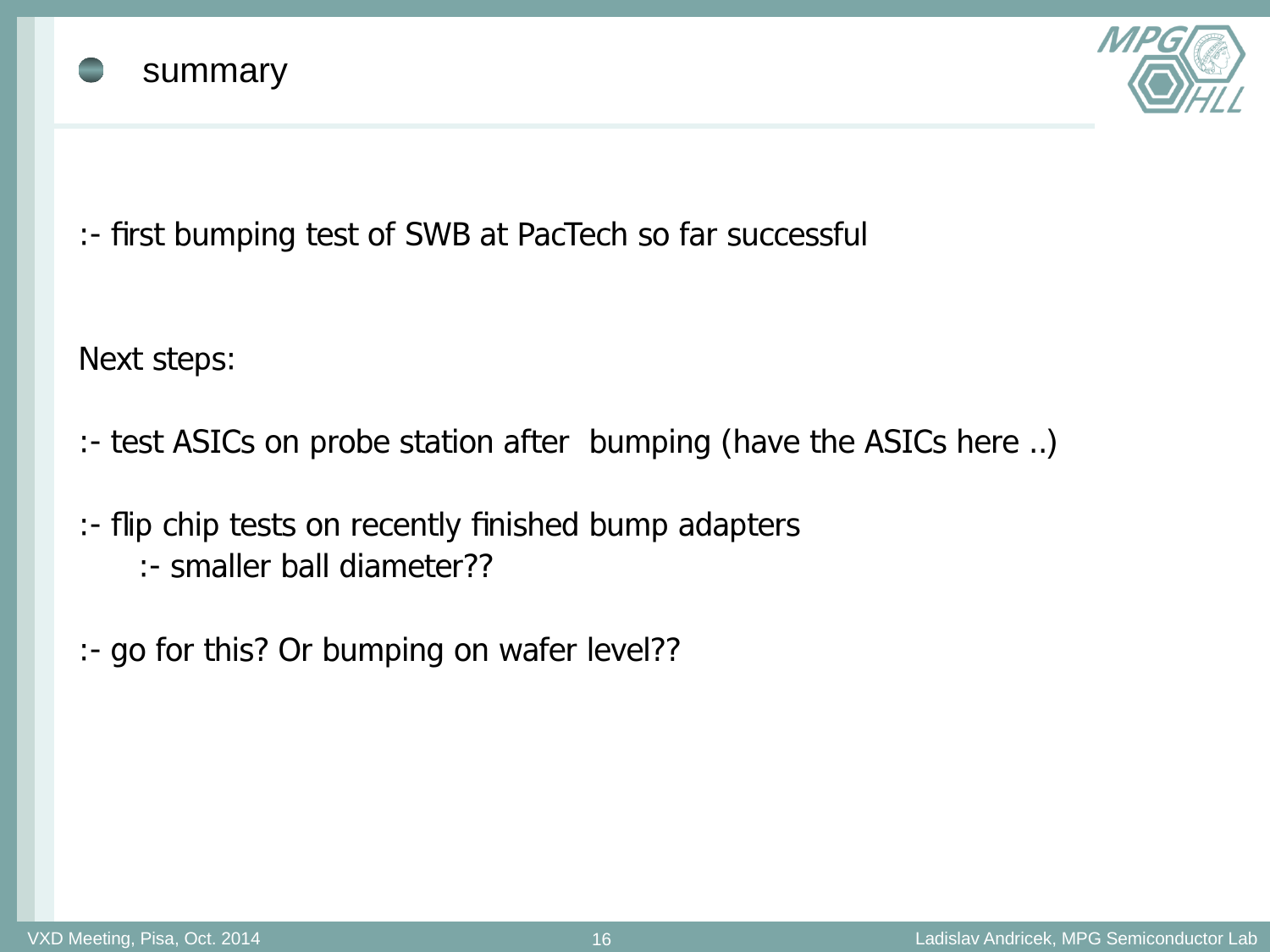

# summary
:- first bumping test of SWB at PacTech so far successful

Next steps:

:- test ASICs on probe station after  bumping (have the ASICs here ..)

:- flip chip tests on recently finished bump adapters
      :- smaller ball diameter??

:- go for this? Or bumping on wafer level??

Ladislav Andricek, MPG Semiconductor Lab
VXD Meeting, Pisa, Oct. 2014